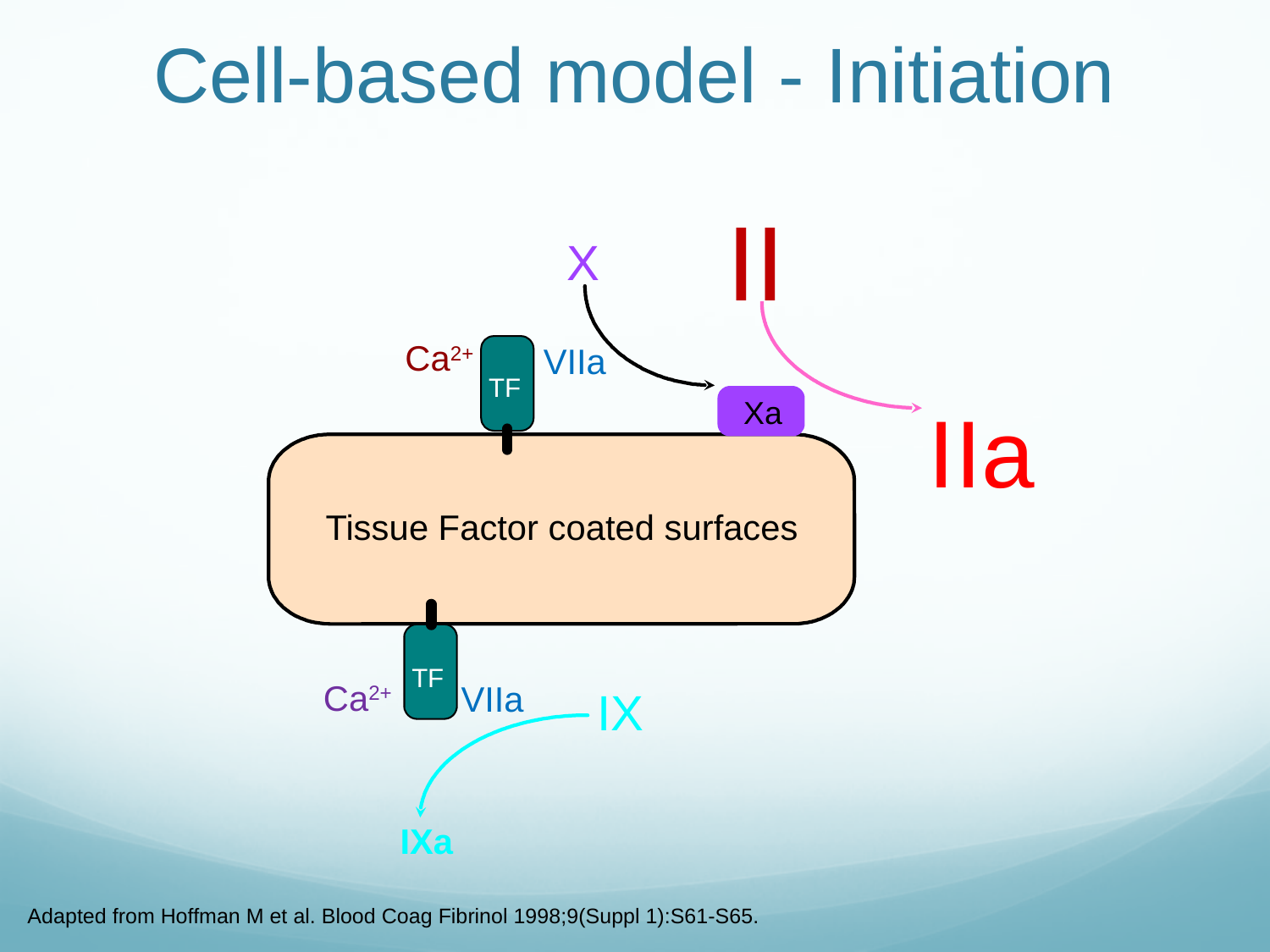

# Cell-based model - Initiation
II
X

Ca2+

VIIa
TF

Xa
IIa

Tissue Factor coated surfaces

TF
Ca2+
VIIa
IX

IXa
Adapted from Hoffman M et al. Blood Coag Fibrinol 1998;9(Suppl 1):S61-S65.